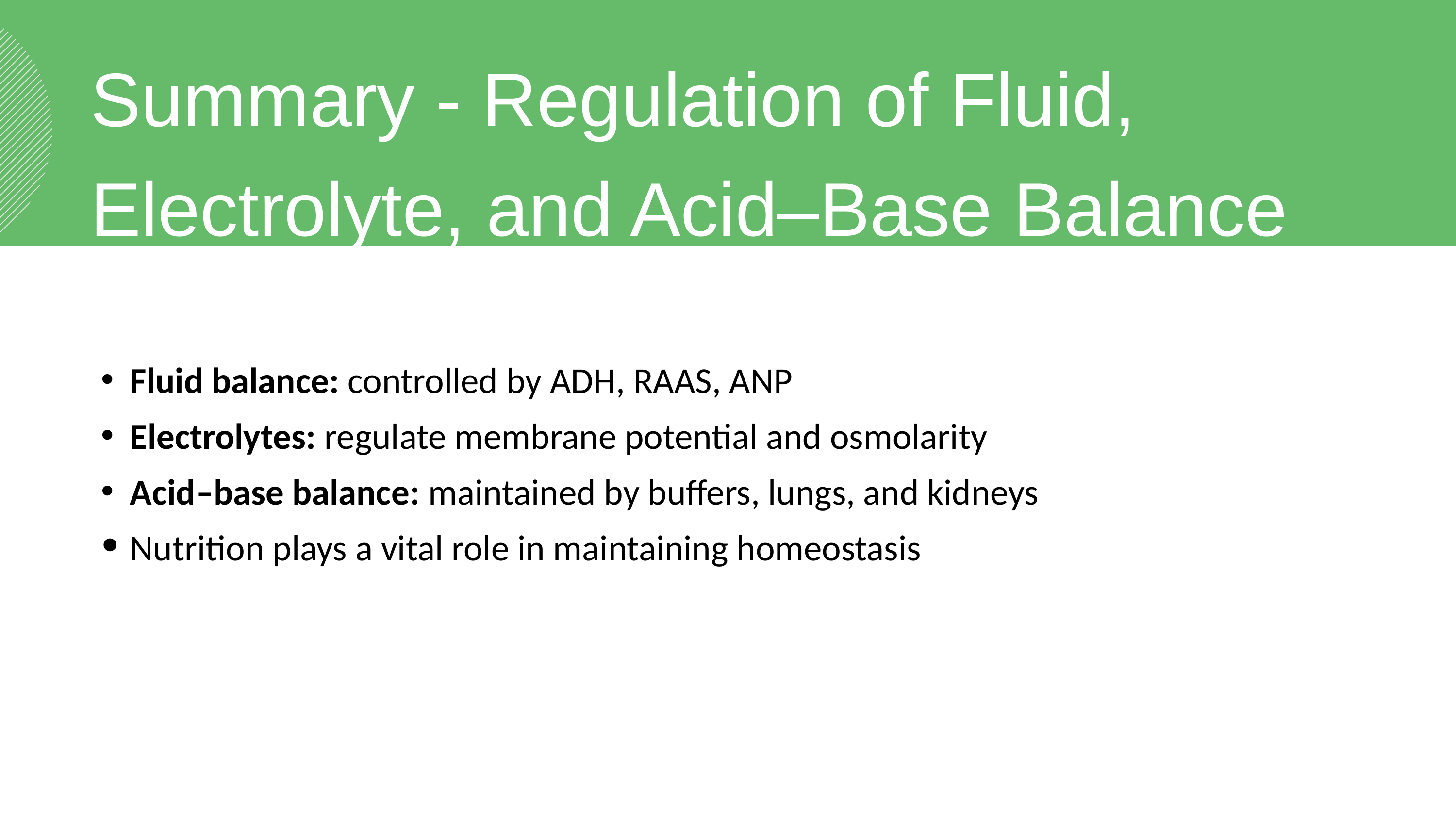

Summary - Regulation of Fluid, Electrolyte, and Acid–Base Balance

Fluid balance: controlled by ADH, RAAS, ANP
Electrolytes: regulate membrane potential and osmolarity
Acid–base balance: maintained by buffers, lungs, and kidneys
Nutrition plays a vital role in maintaining homeostasis
108